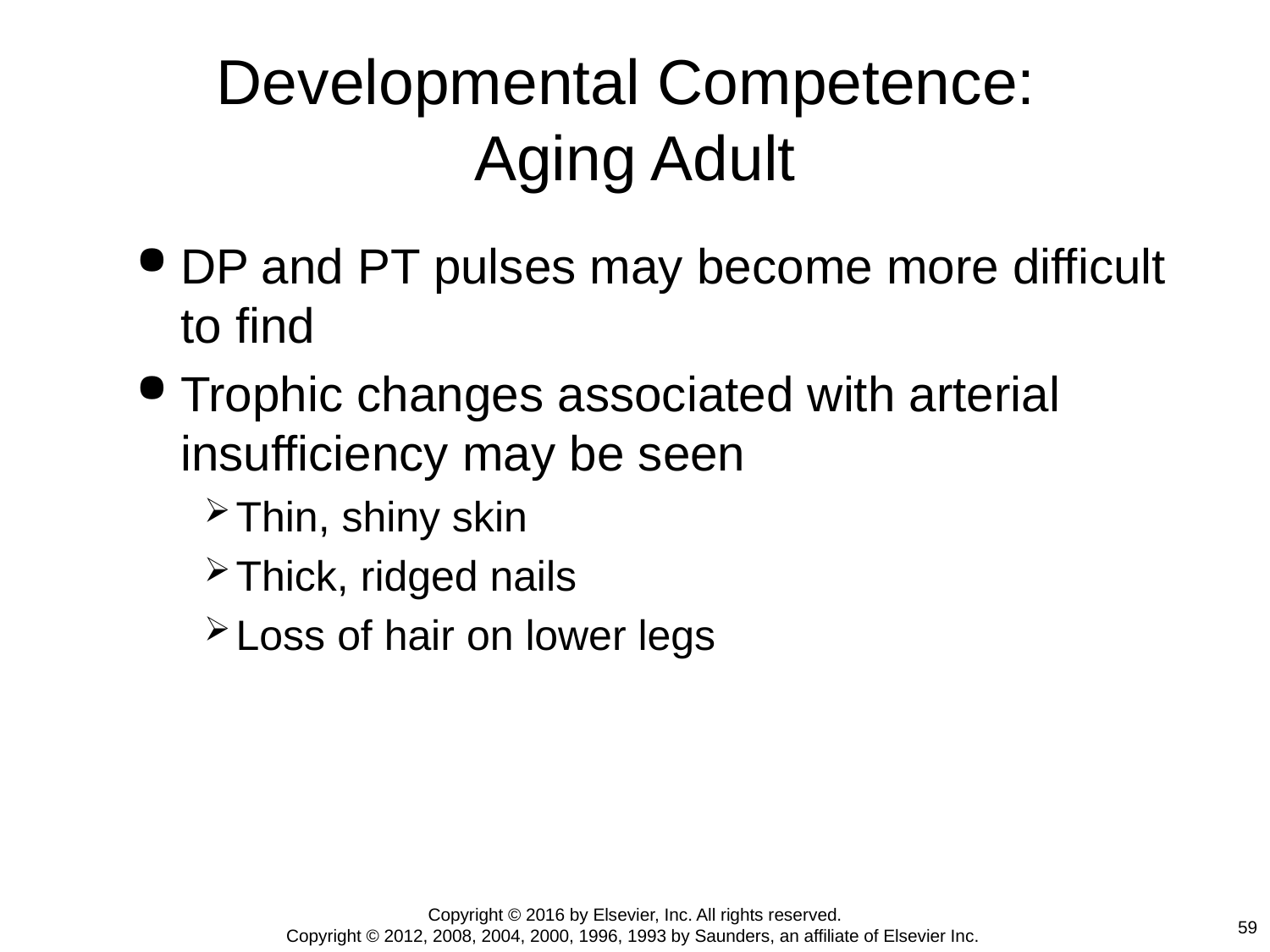

# Developmental Competence: Aging Adult
DP and PT pulses may become more difficult to find
Trophic changes associated with arterial insufficiency may be seen
Thin, shiny skin
Thick, ridged nails
Loss of hair on lower legs

Copyright © 2016 by Elsevier, Inc. All rights reserved.
Copyright © 2012, 2008, 2004, 2000, 1996, 1993 by Saunders, an affiliate of Elsevier Inc.
59